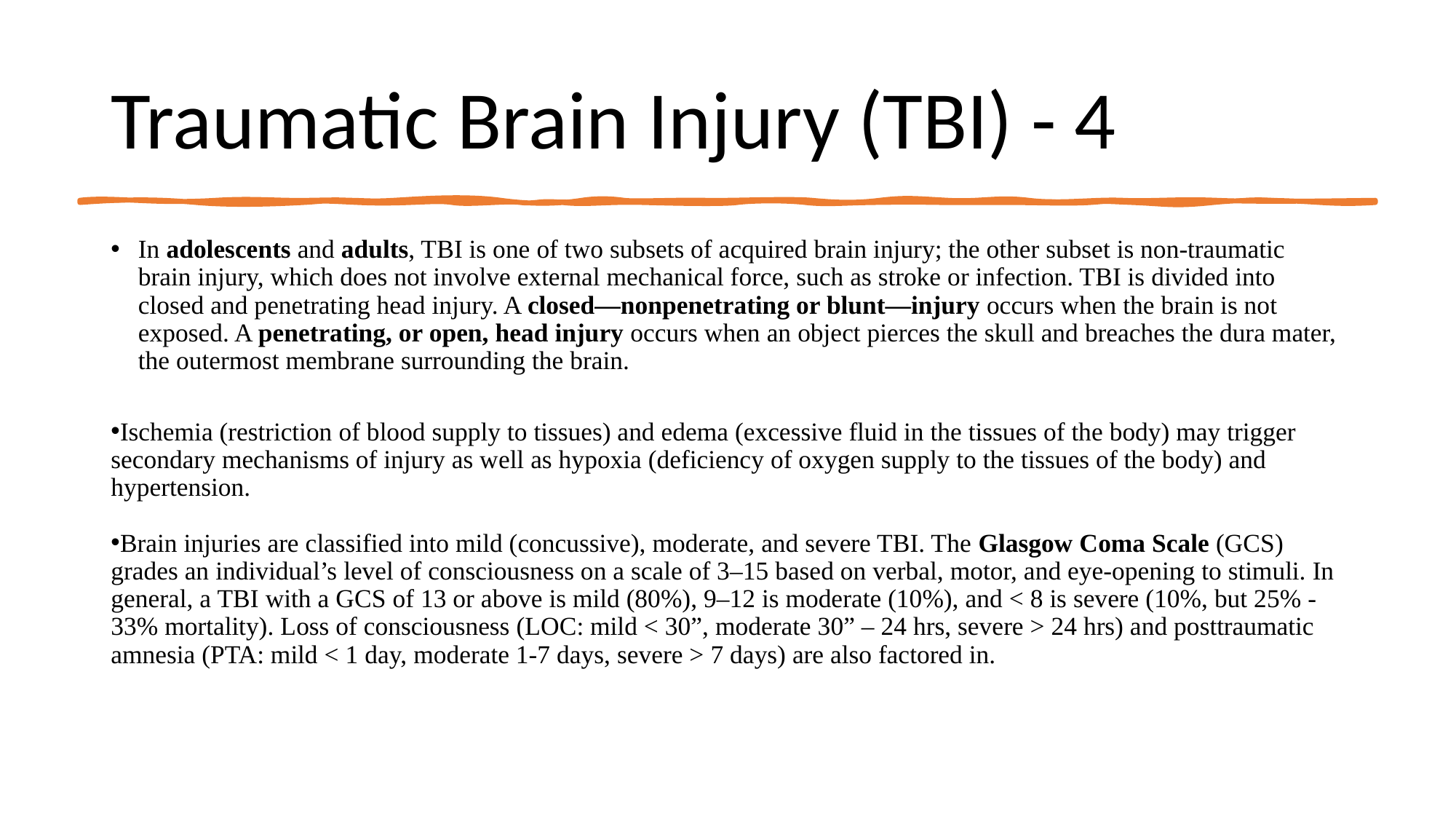

# Traumatic Brain Injury (TBI) - 4

In adolescents and adults, TBI is one of two subsets of acquired brain injury; the other subset is non-traumatic brain injury, which does not involve external mechanical force, such as stroke or infection. TBI is divided into closed and penetrating head injury. A closed—nonpenetrating or blunt—injury occurs when the brain is not exposed. A penetrating, or open, head injury occurs when an object pierces the skull and breaches the dura mater, the outermost membrane surrounding the brain.

Ischemia (restriction of blood supply to tissues) and edema (excessive fluid in the tissues of the body) may trigger secondary mechanisms of injury as well as hypoxia (deficiency of oxygen supply to the tissues of the body) and hypertension.

Brain injuries are classified into mild (concussive), moderate, and severe TBI. The Glasgow Coma Scale (GCS) grades an individual’s level of consciousness on a scale of 3–15 based on verbal, motor, and eye-opening to stimuli. In general, a TBI with a GCS of 13 or above is mild (80%), 9–12 is moderate (10%), and < 8 is severe (10%, but 25% - 33% mortality). Loss of consciousness (LOC: mild < 30”, moderate 30” – 24 hrs, severe > 24 hrs) and posttraumatic amnesia (PTA: mild < 1 day, moderate 1-7 days, severe > 7 days) are also factored in.